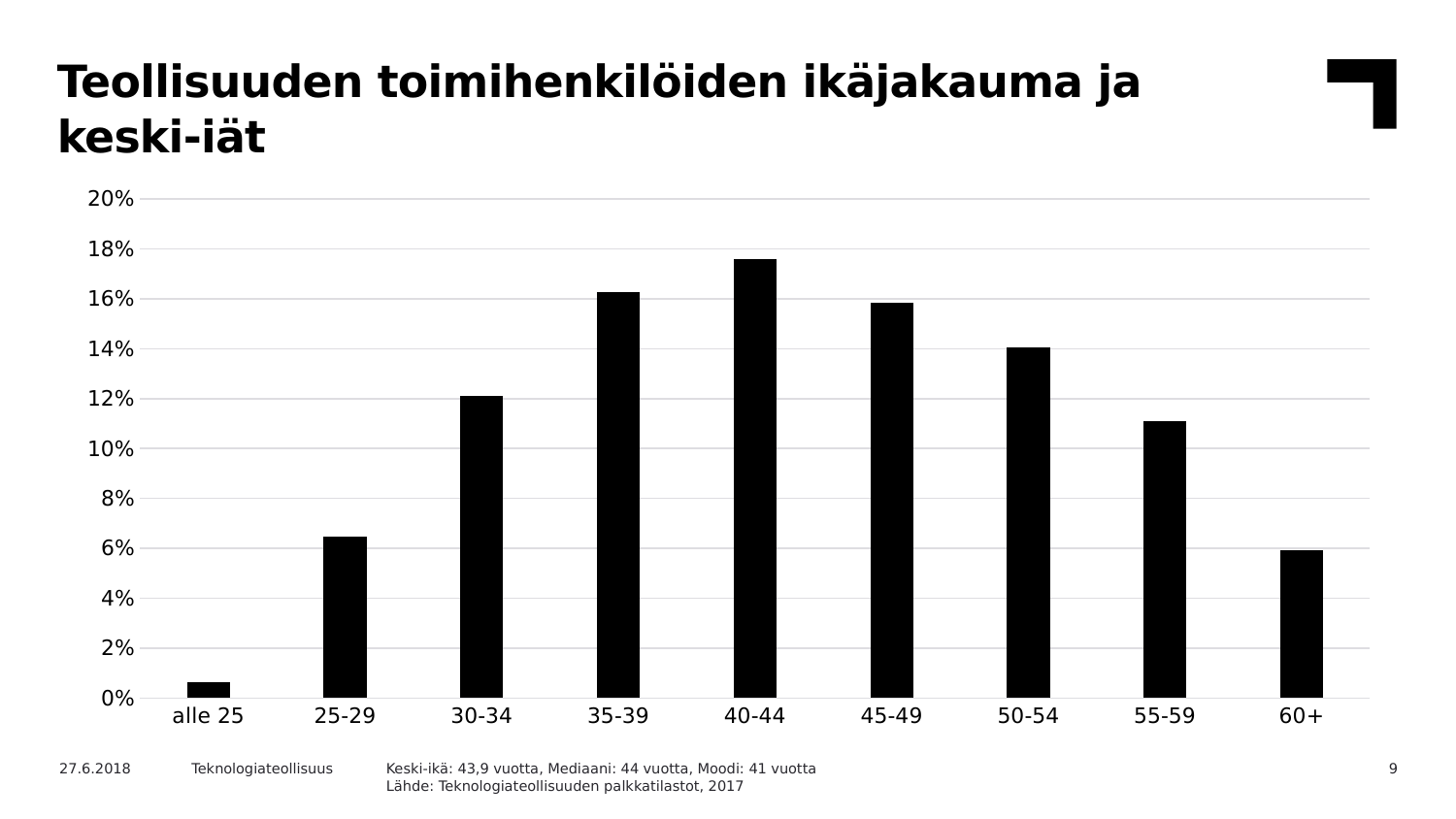

Teollisuuden toimihenkilöiden ikäjakauma ja keski-iät

### Chart

| Category | Luokka 1 |
|---|---|
| alle 25 | 0.006386072467185412 |
| 25-29 | 0.06466635227540675 |
| 30-34 | 0.12098168670910948 |
| 35-39 | 0.16252063192643246 |
| 40-44 | 0.1759608582881396 |
| 45-49 | 0.1585317928161597 |
| 50-54 | 0.14063114045429537 |
| 55-59 | 0.11094081584531951 |
| 60+ | 0.05938064921795174 |
Keski-ikä: 43,9 vuotta, Mediaani: 44 vuotta, Moodi: 41 vuotta
Lähde: Teknologiateollisuuden palkkatilastot, 2017
27.6.2018
Teknologiateollisuus
9